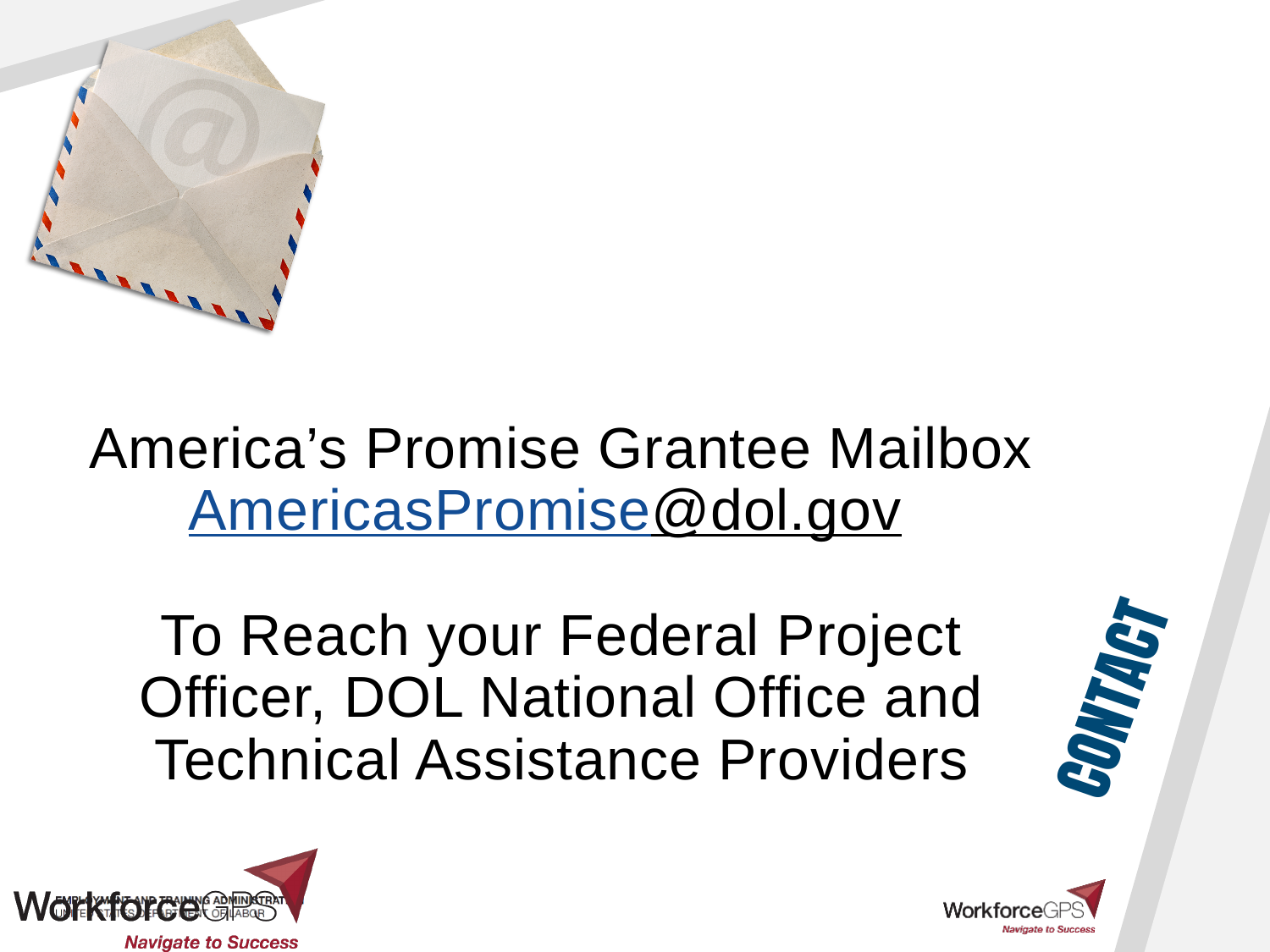

# America’s Promise Grantee Mailbox AmericasPromise@dol.gov To Reach your Federal Project Officer, DOL National Office and Technical Assistance Providers